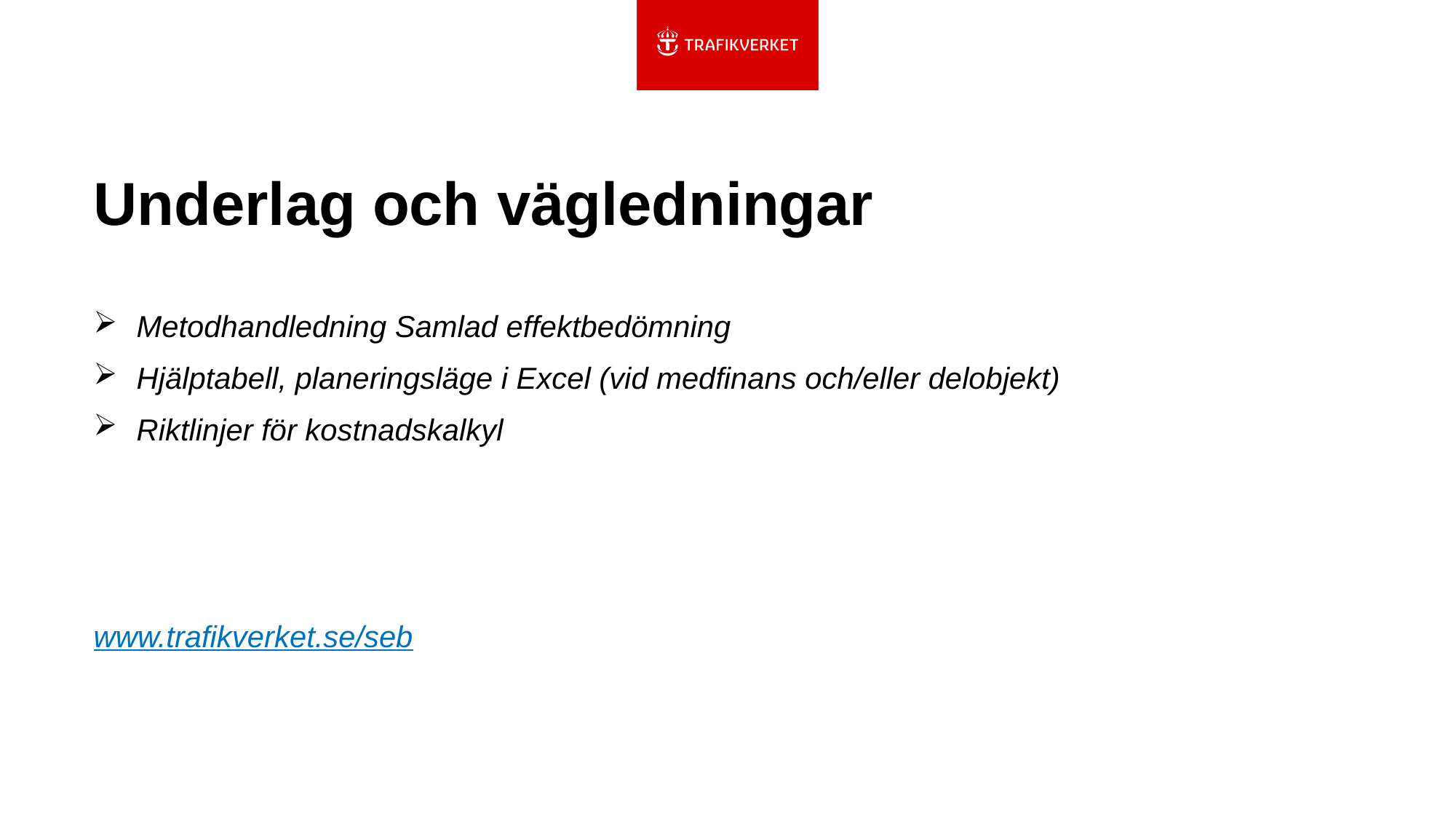

# Underlag och vägledningar
Metodhandledning Samlad effektbedömning
Hjälptabell, planeringsläge i Excel (vid medfinans och/eller delobjekt)
Riktlinjer för kostnadskalkyl

www.trafikverket.se/seb